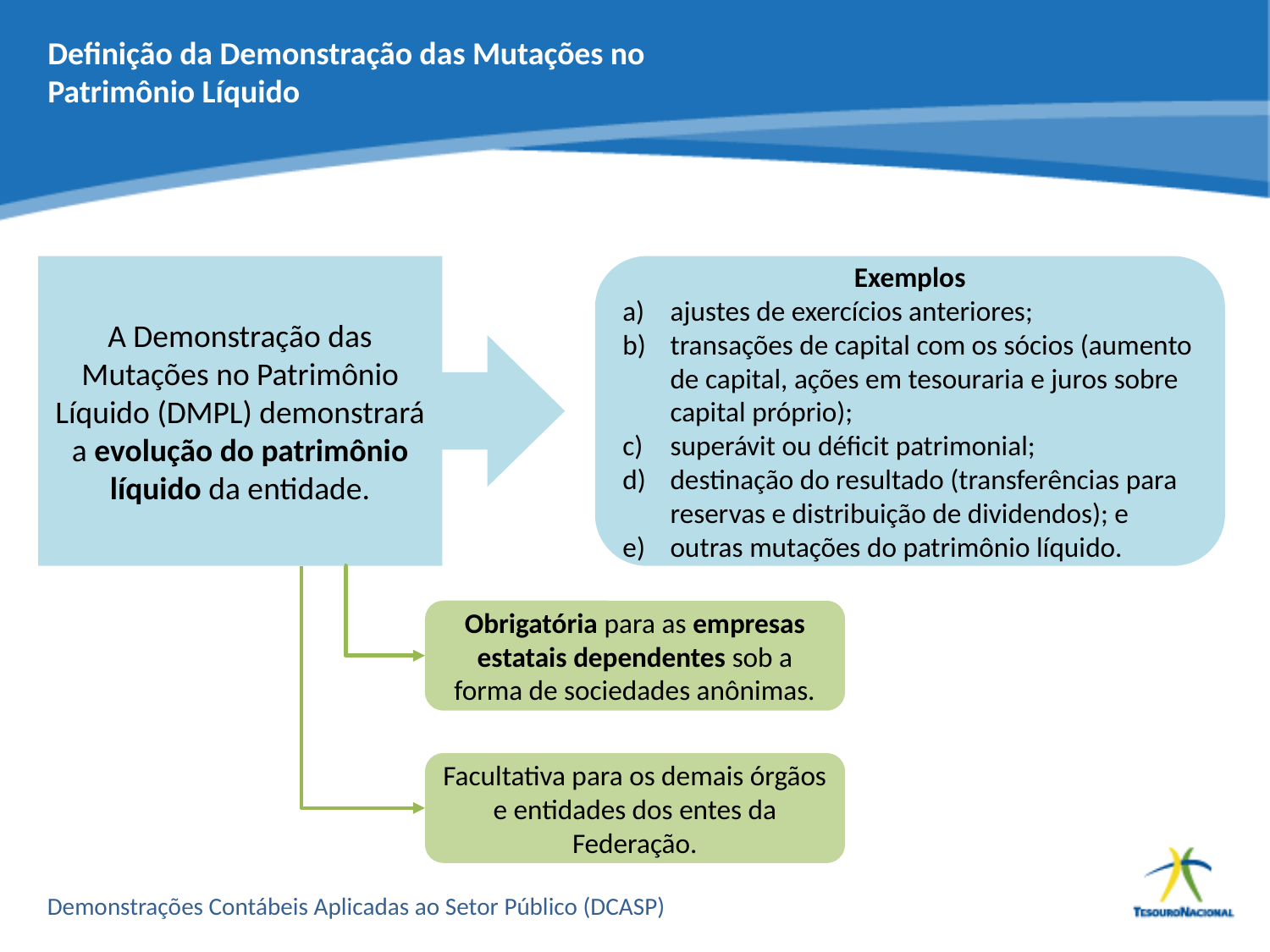

# Definição da Demonstração das Mutações no Patrimônio Líquido
A Demonstração das Mutações no Patrimônio Líquido (DMPL) demonstrará a evolução do patrimônio líquido da entidade.
Exemplos
ajustes de exercícios anteriores;
transações de capital com os sócios (aumento de capital, ações em tesouraria e juros sobre capital próprio);
superávit ou déficit patrimonial;
destinação do resultado (transferências para reservas e distribuição de dividendos); e
outras mutações do patrimônio líquido.
Obrigatória para as empresas estatais dependentes sob a forma de sociedades anônimas.
Facultativa para os demais órgãos e entidades dos entes da Federação.